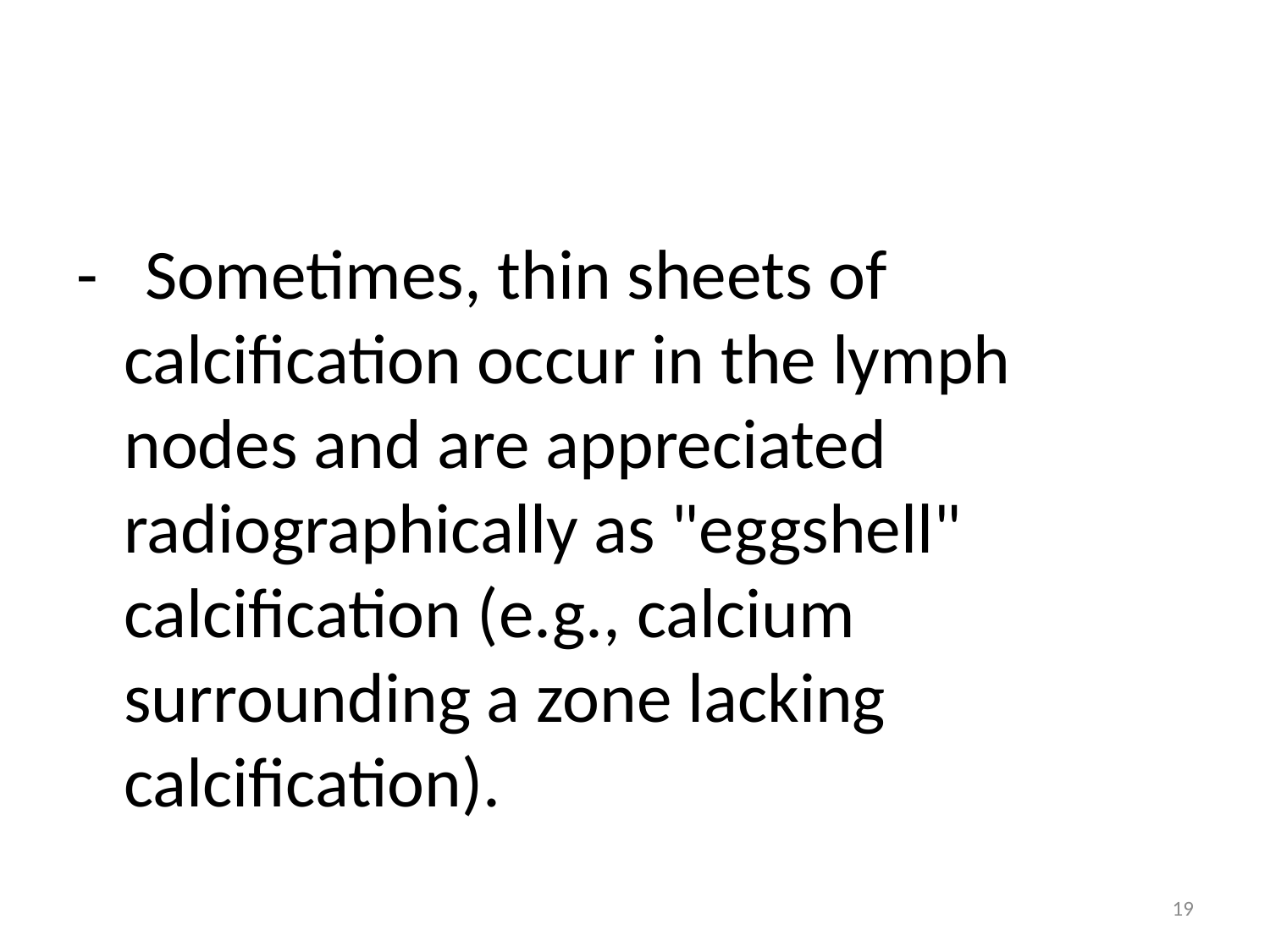

#
-   Sometimes, thin sheets of calcification occur in the lymph nodes and are appreciated radiographically as "eggshell" calcification (e.g., calcium surrounding a zone lacking calcification).

19